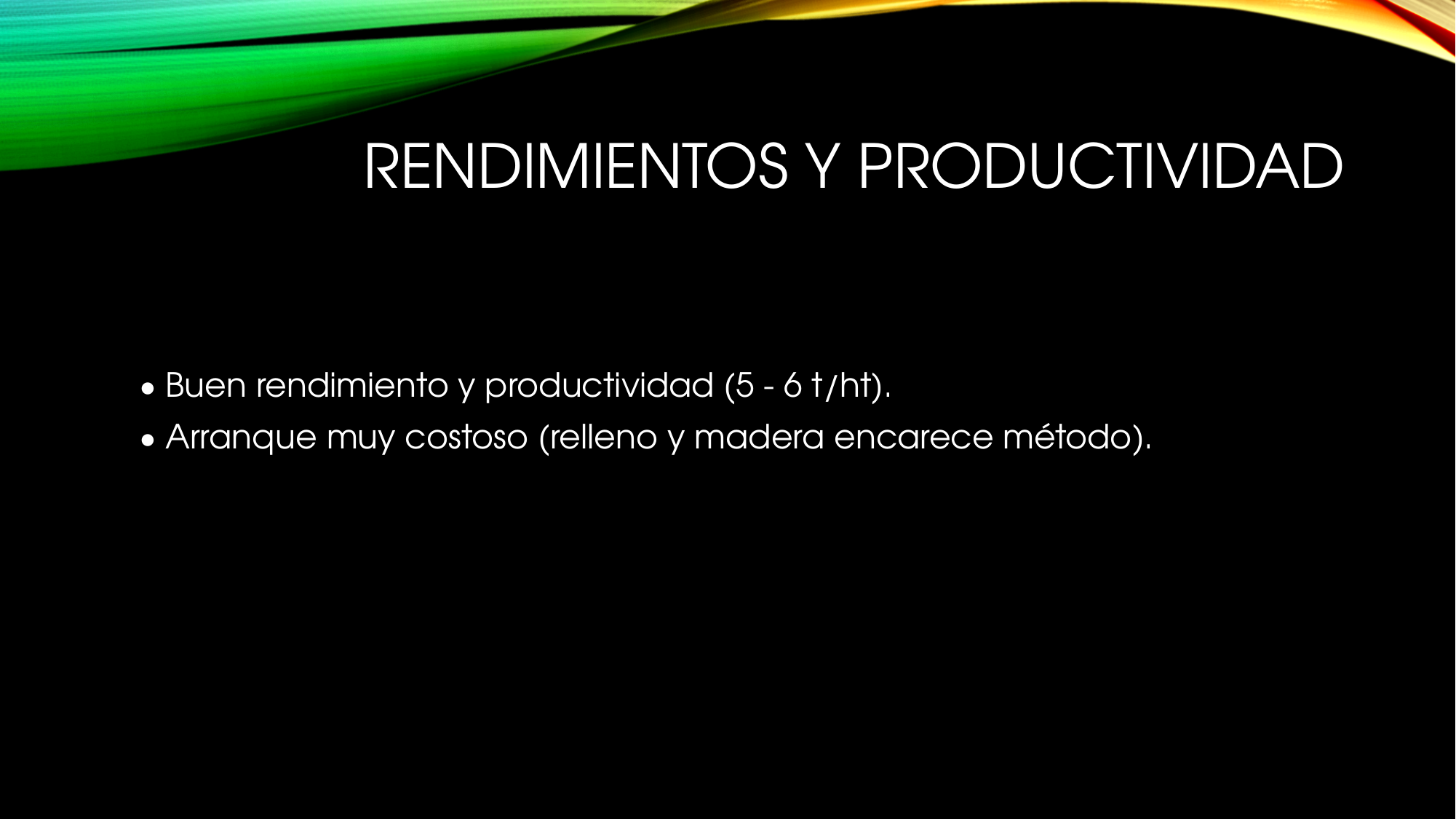

# Rendimientos y productividad
• Buen rendimiento y productividad (5 - 6 t/ht).
• Arranque muy costoso (relleno y madera encarece método).